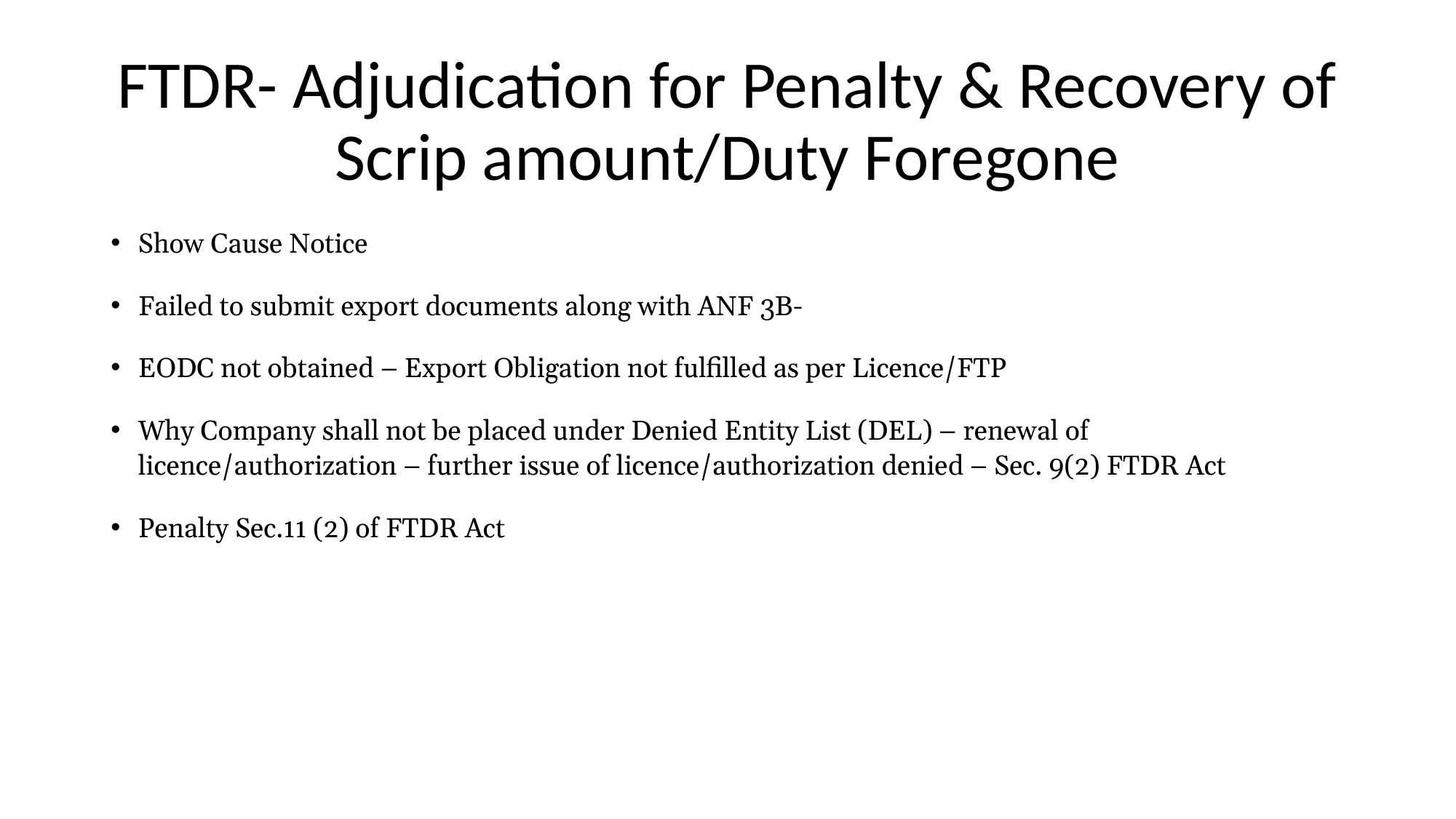

# FTDR- Adjudication for Penalty & Recovery of Scrip amount/Duty Foregone
Show Cause Notice
Failed to submit export documents along with ANF 3B-
EODC not obtained – Export Obligation not fulfilled as per Licence/FTP
Why Company shall not be placed under Denied Entity List (DEL) – renewal of licence/authorization – further issue of licence/authorization denied – Sec. 9(2) FTDR Act
Penalty Sec.11 (2) of FTDR Act